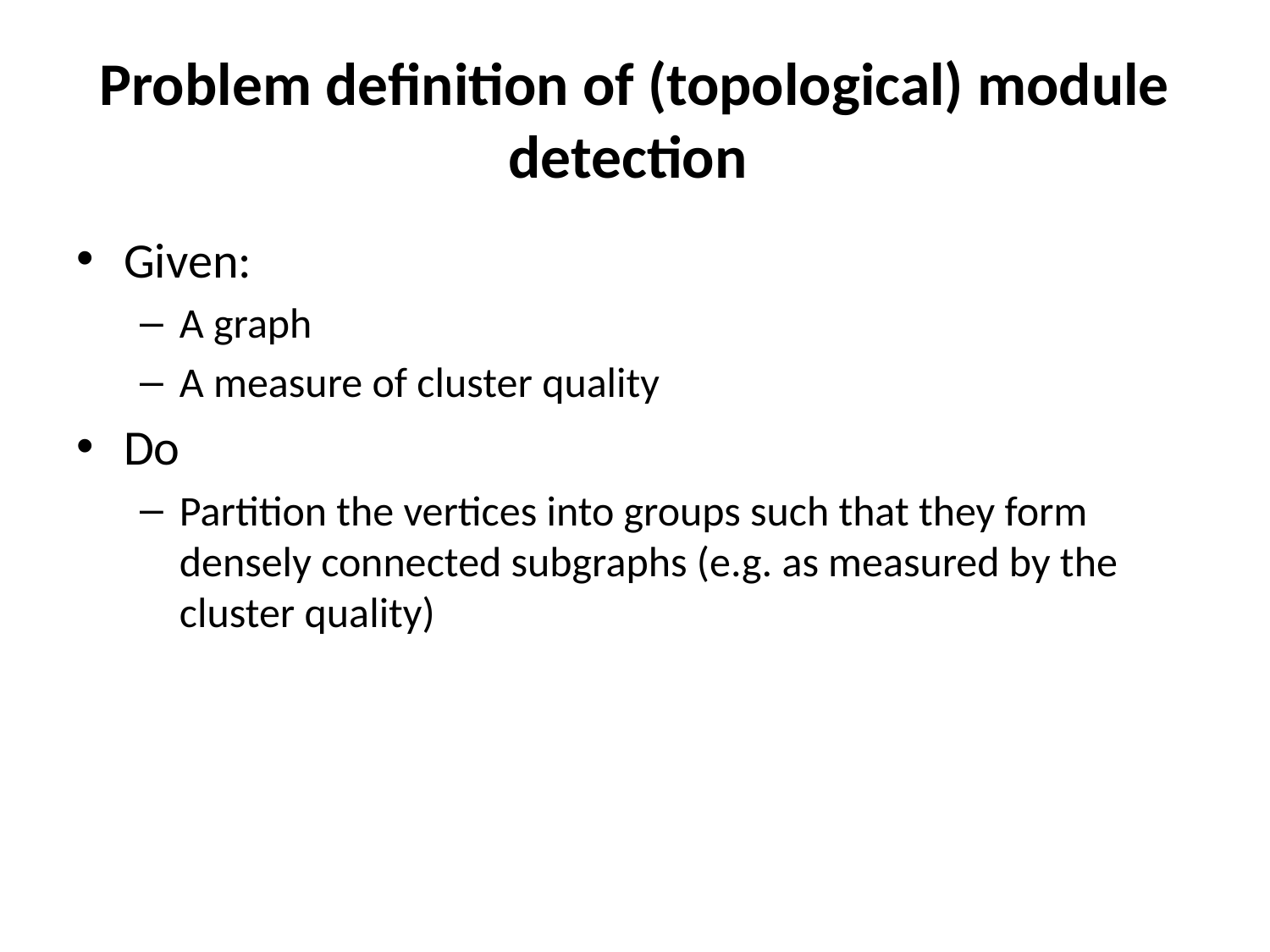

# Problem definition of (topological) module detection
Given:
A graph
A measure of cluster quality
Do
Partition the vertices into groups such that they form densely connected subgraphs (e.g. as measured by the cluster quality)